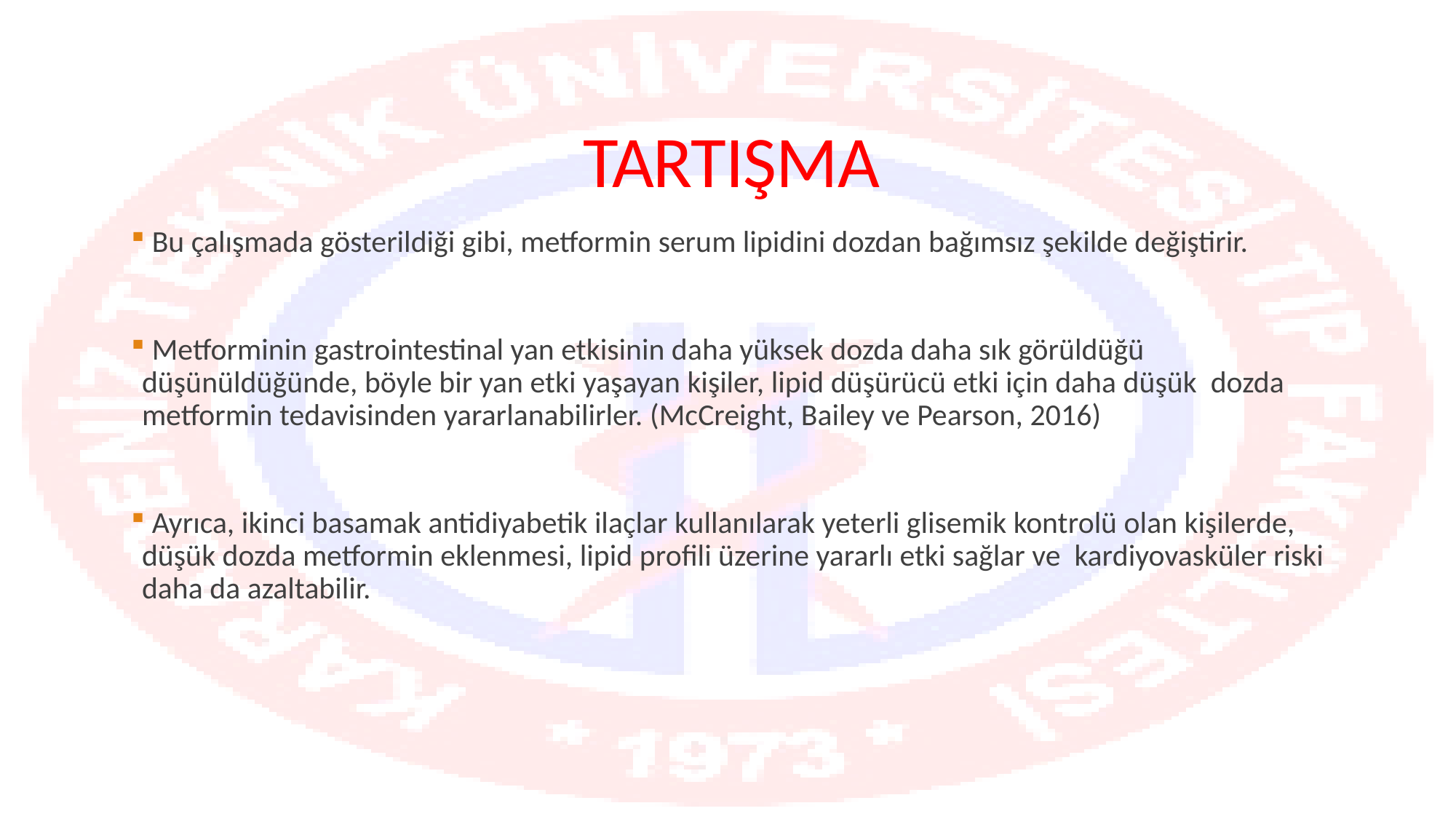

# TARTIŞMA
 Bu çalışmada gösterildiği gibi, metformin serum lipidini dozdan bağımsız şekilde değiştirir.

 Metforminin gastrointestinal yan etkisinin daha yüksek dozda daha sık görüldüğü düşünüldüğünde, böyle bir yan etki yaşayan kişiler, lipid düşürücü etki için daha düşük  dozda metformin tedavisinden yararlanabilirler. (McCreight, Bailey ve Pearson, 2016)

 Ayrıca, ikinci basamak antidiyabetik ilaçlar kullanılarak yeterli glisemik kontrolü olan kişilerde, düşük dozda metformin eklenmesi, lipid profili üzerine yararlı etki sağlar ve  kardiyovasküler riski daha da azaltabilir.